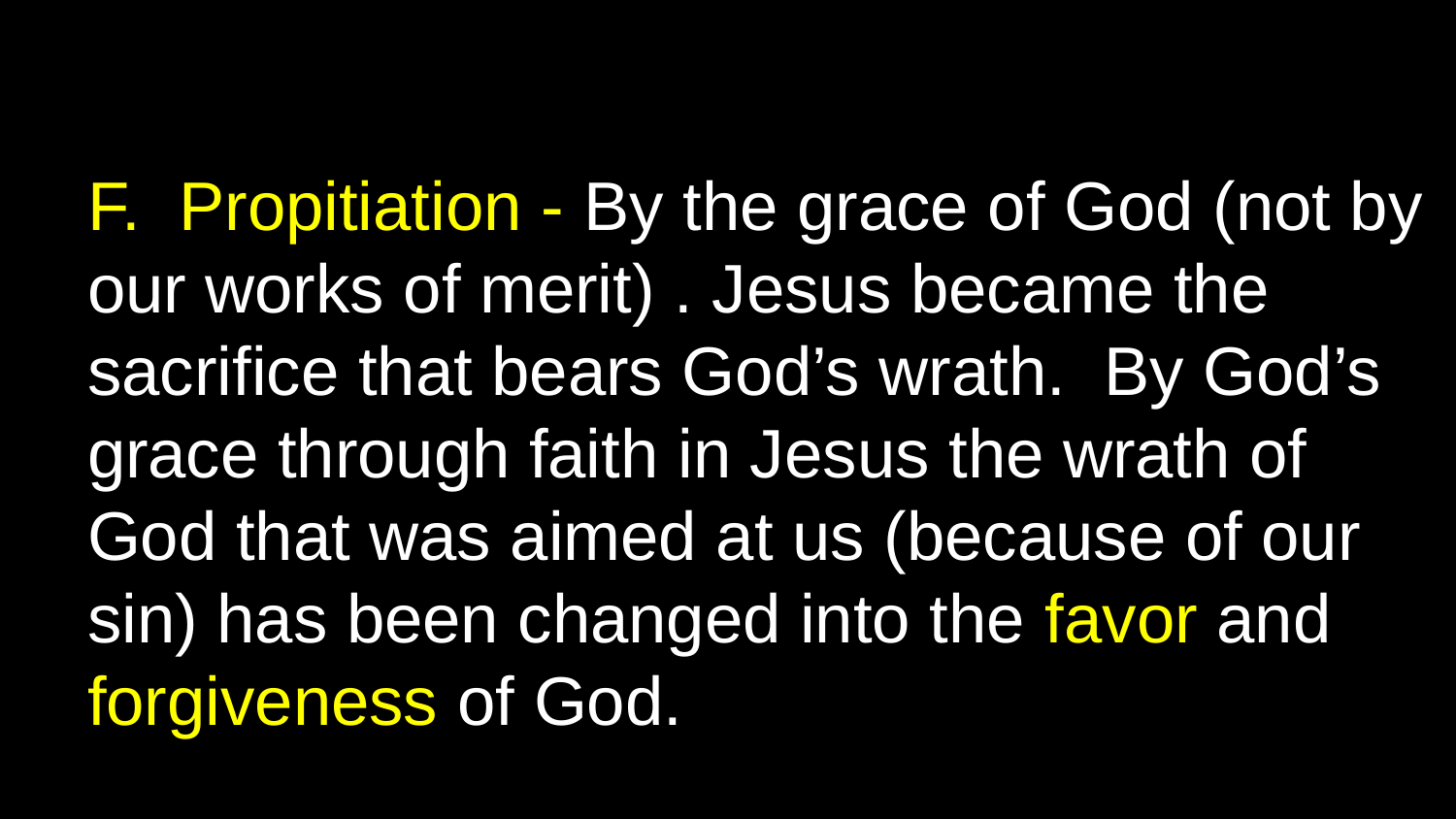

F.  Propitiation - By the grace of God (not by our works of merit) . Jesus became the sacrifice that bears God’s wrath.  By God’s grace through faith in Jesus the wrath of God that was aimed at us (because of our sin) has been changed into the favor and forgiveness of God.